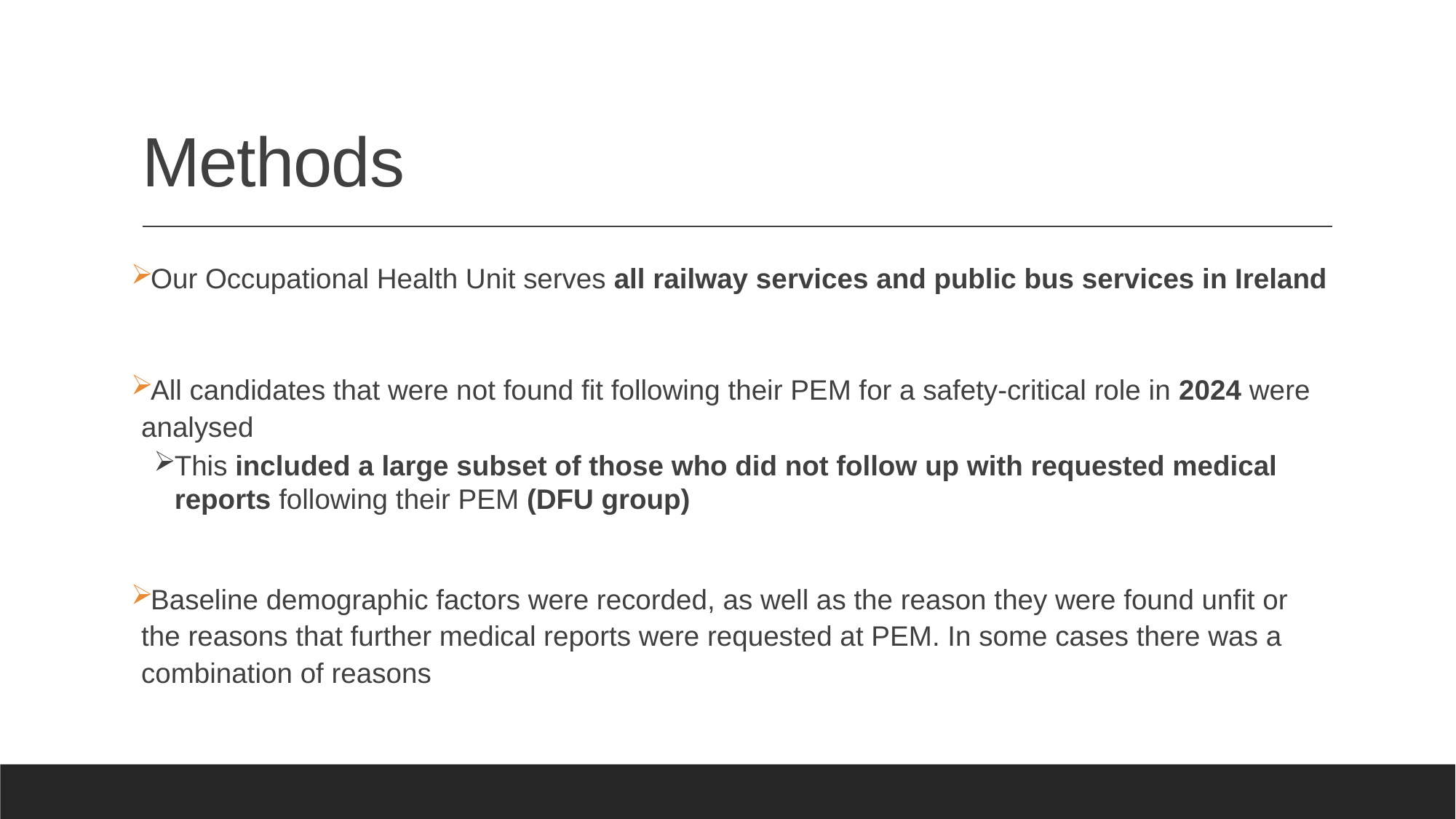

# Methods
Our Occupational Health Unit serves all railway services and public bus services in Ireland

All candidates that were not found fit following their PEM for a safety-critical role in 2024 were analysed
This included a large subset of those who did not follow up with requested medical reports following their PEM (DFU group)

Baseline demographic factors were recorded, as well as the reason they were found unfit or the reasons that further medical reports were requested at PEM. In some cases there was a combination of reasons